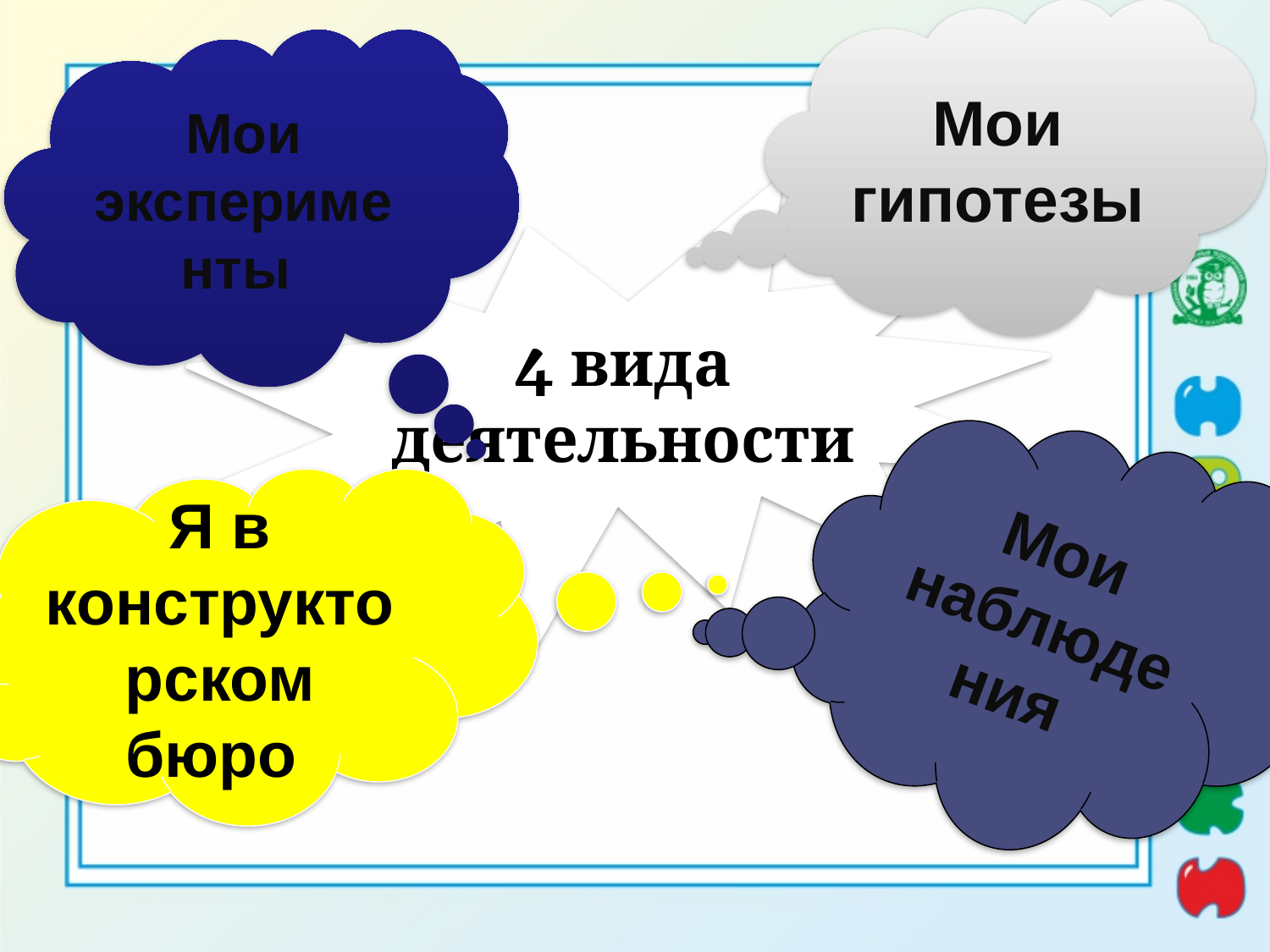

Мои гипотезы
Мои эксперименты
4 вида деятельности
Мои наблюдения
Я в конструкторском бюро